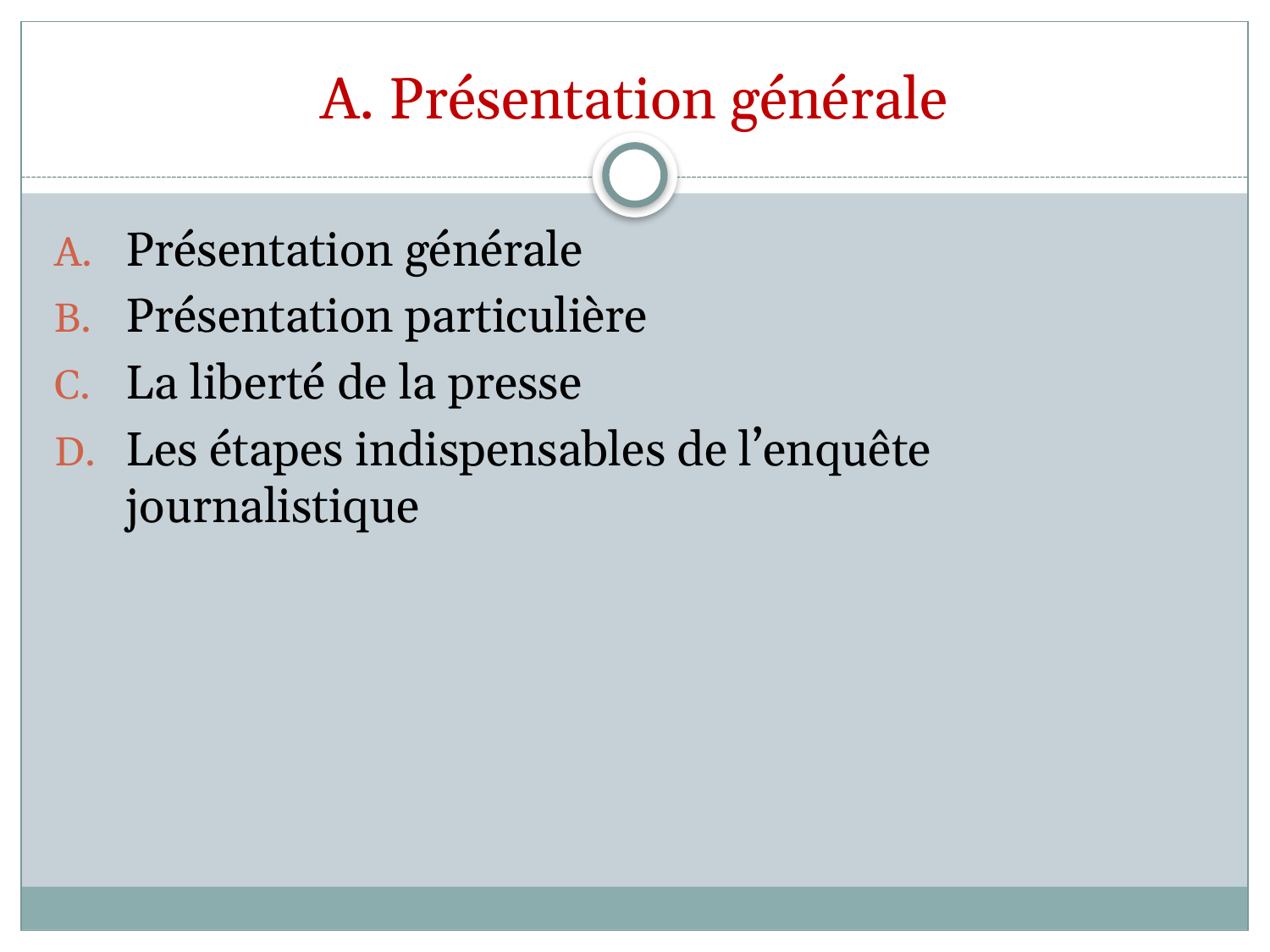

# A. Présentation générale
Présentation générale
Présentation particulière
La liberté de la presse
Les étapes indispensables de l’enquête journalistique